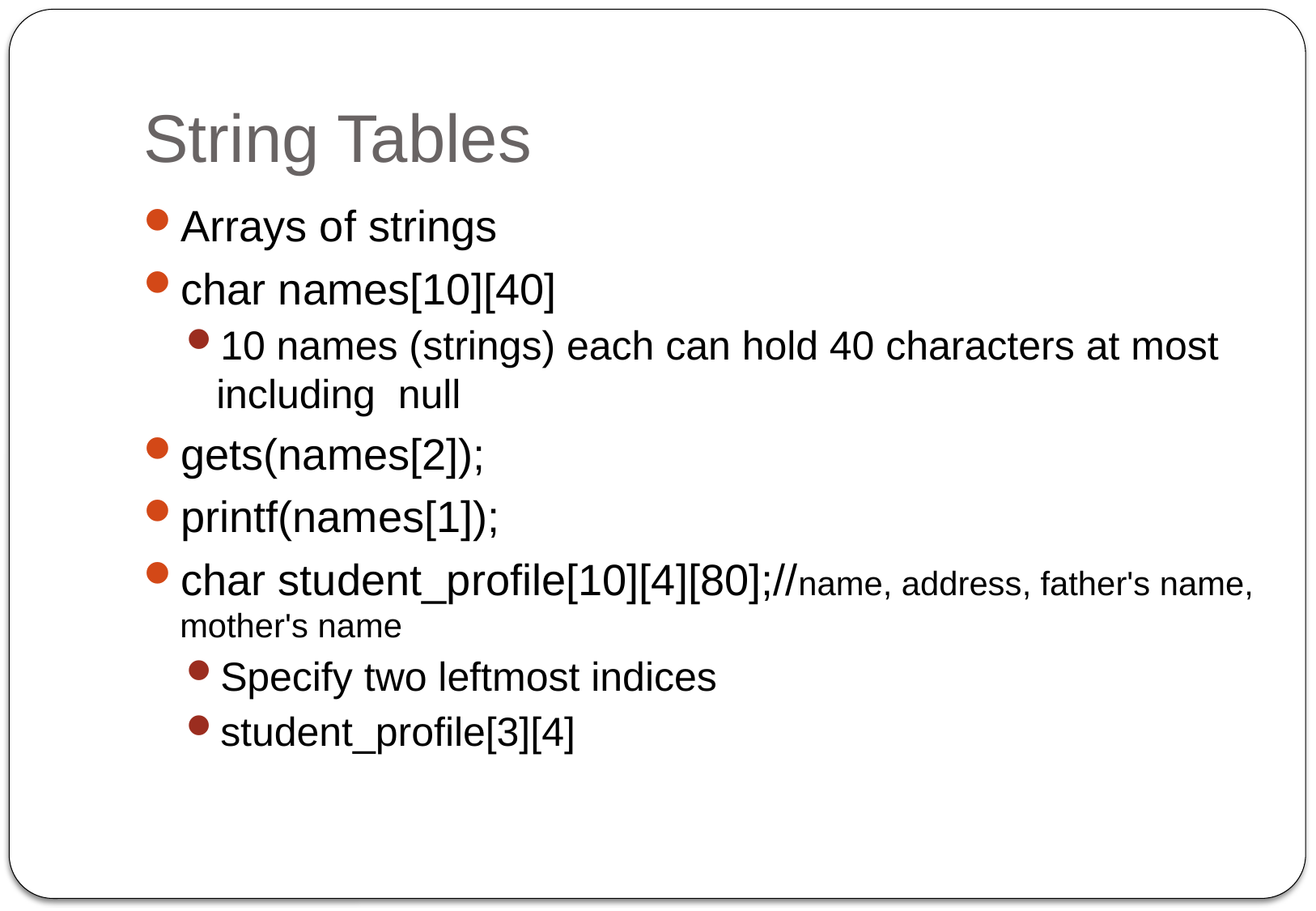

# String Tables
Arrays of strings
char names[10][40]
10 names (strings) each can hold 40 characters at most including  null
gets(names[2]);
printf(names[1]);
char student_profile[10][4][80];//name, address, father's name, mother's name
Specify two leftmost indices
student_profile[3][4]